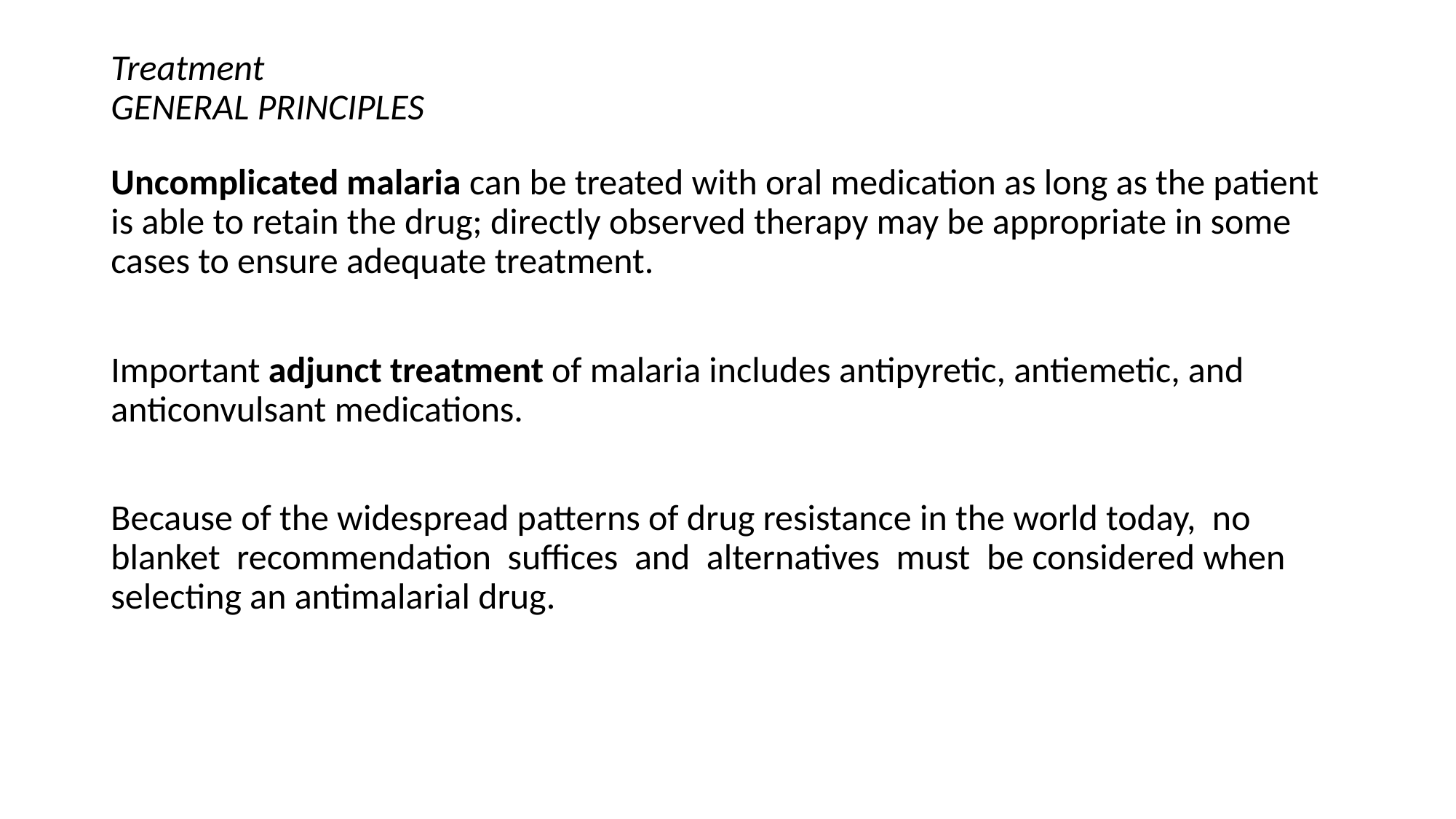

# Treatment GENERAL PRINCIPLES
Uncomplicated malaria can be treated with oral medication as long as the patient is able to retain the drug; directly observed therapy may be appropriate in some cases to ensure adequate treatment.

Important adjunct treatment of malaria includes antipyretic, antiemetic, and anticonvulsant medications.

Because of the widespread patterns of drug resistance in the world today,  no  blanket  recommendation  suffices  and  alternatives  must  be considered when selecting an antimalarial drug.